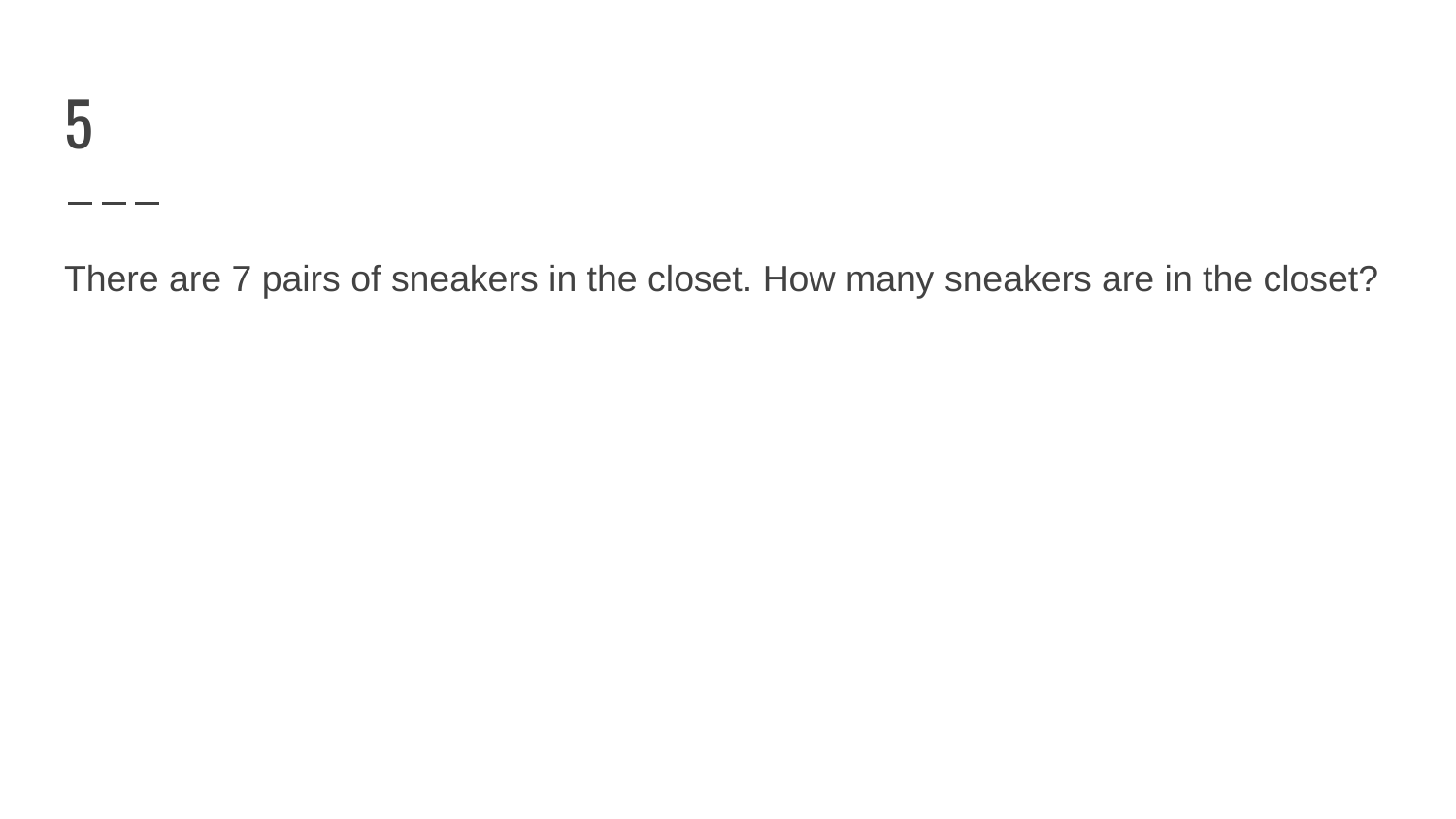

# 5
There are 7 pairs of sneakers in the closet. How many sneakers are in the closet?